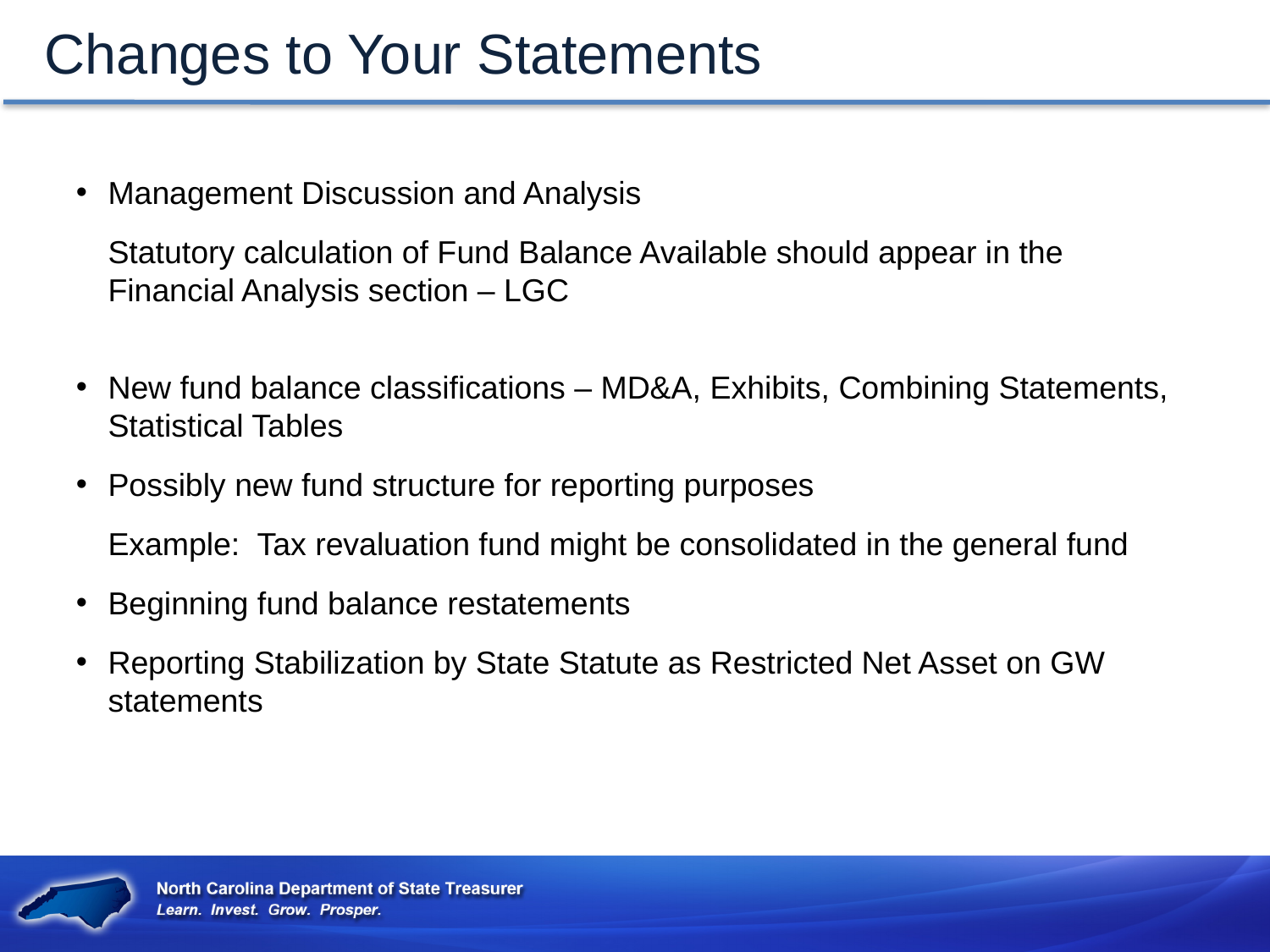

Changes to Your Statements
Management Discussion and Analysis
Statutory calculation of Fund Balance Available should appear in the Financial Analysis section – LGC
New fund balance classifications – MD&A, Exhibits, Combining Statements, Statistical Tables
Possibly new fund structure for reporting purposes
Example:  Tax revaluation fund might be consolidated in the general fund
Beginning fund balance restatements
Reporting Stabilization by State Statute as Restricted Net Asset on GW statements